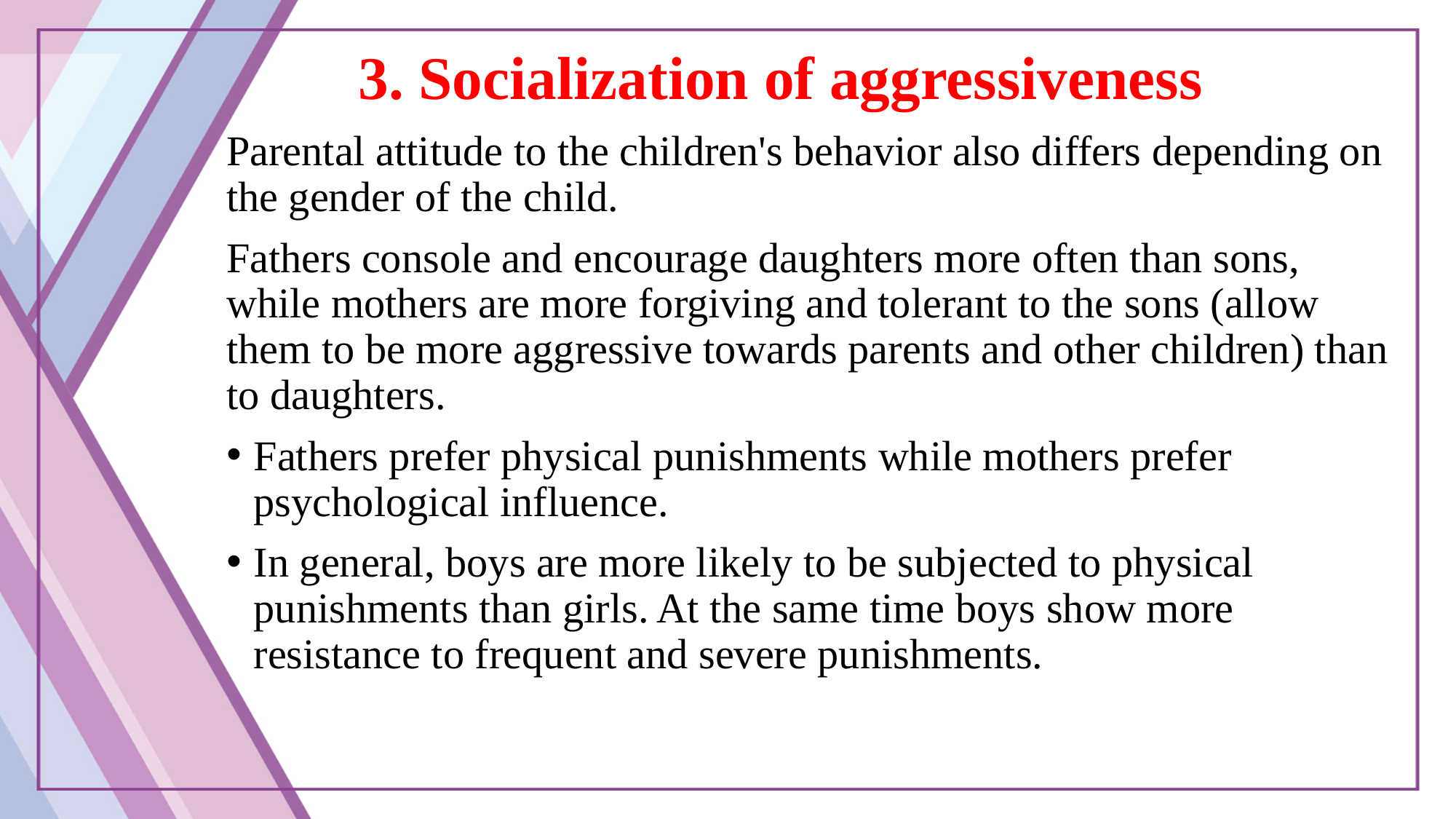

# 3. Socialization of aggressiveness
Parental attitude to the children's behavior also differs depending on the gender of the child.
Fathers console and encourage daughters more often than sons, while mothers are more forgiving and tolerant to the sons (allow them to be more aggressive towards parents and other children) than to daughters.
Fathers prefer physical punishments while mothers prefer psychological influence.
In general, boys are more likely to be subjected to physical punishments than girls. At the same time boys show more resistance to frequent and severe punishments.